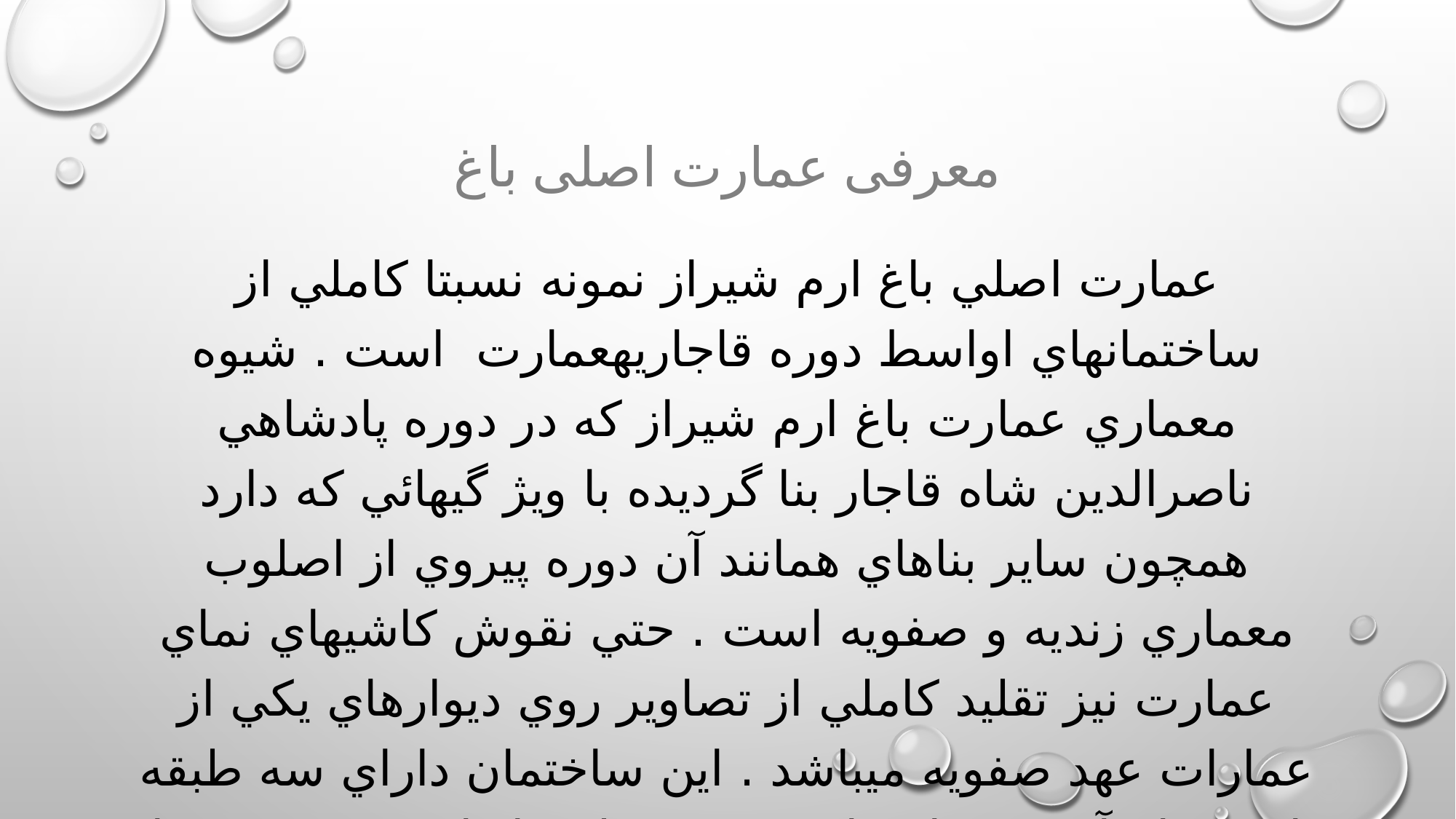

# معرفی عمارت اصلی باغ
عمارت اصلي باغ ارم شيراز نمونه نسبتا كاملي از ساختمانهاي اواسط دوره قاجاريهعمارت  است . شيوه معماري عمارت باغ ارم شيراز كه در دوره پادشاهي ناصرالدين شاه قاجار بنا گرديده با ويژ گيهائي كه دارد همچون ساير بناهاي همانند آن دوره پيروي از اصلوب معماري زنديه و صفويه است . حتي نقوش كاشيهاي نماي عمارت نيز تقليد كاملي از تصاوير روي ديوارهاي يكي از عمارات عهد صفويه ميباشد . اين ساختمان داراي سه طبقه است بام آن شيرواني است و در جلو ، ايواني دو ستوني با سقف مسطح دارد .